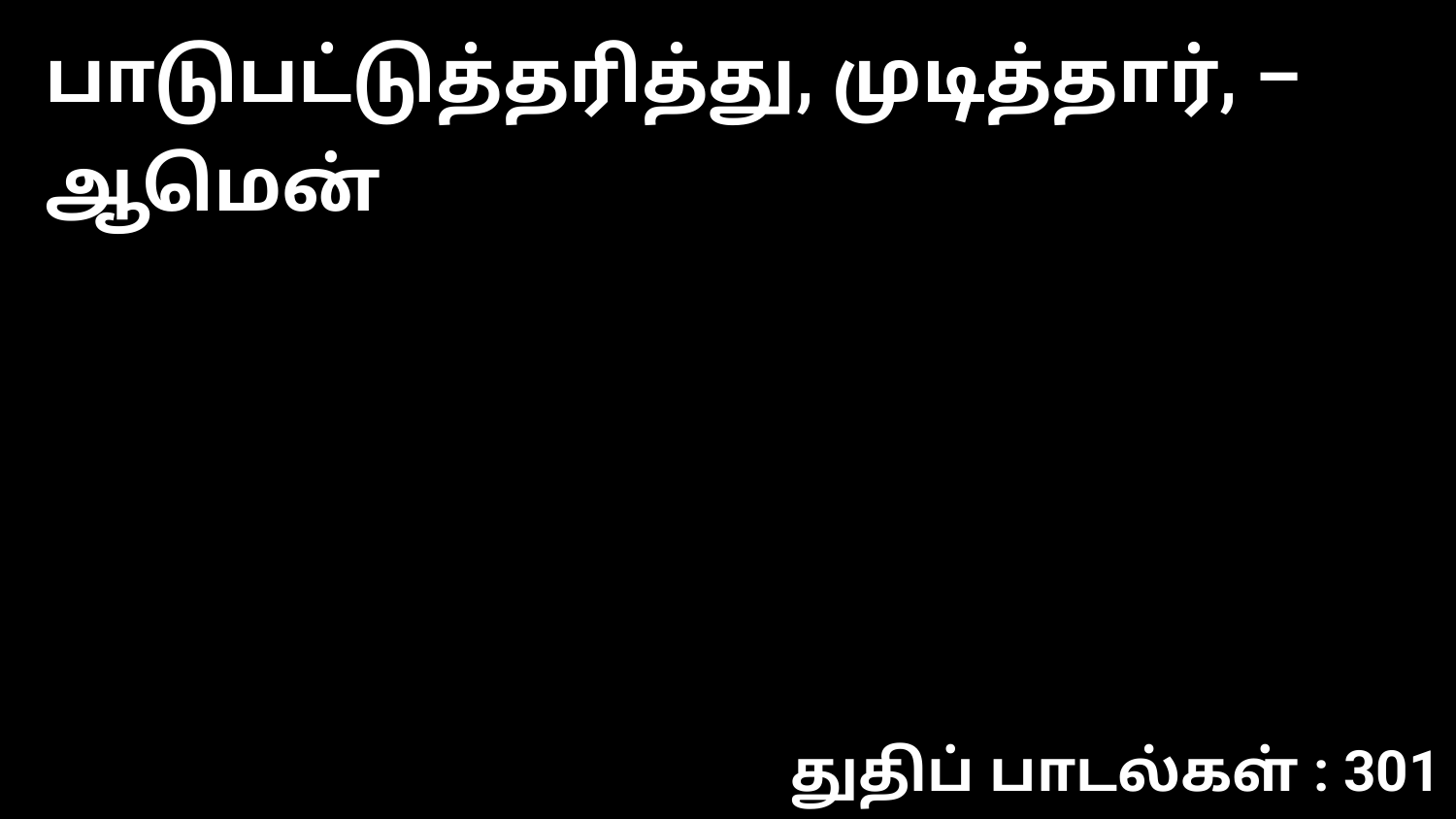

பாடுபட்டுத்தரித்து, முடித்தார், – ஆமென்
துதிப் பாடல்கள் : 301